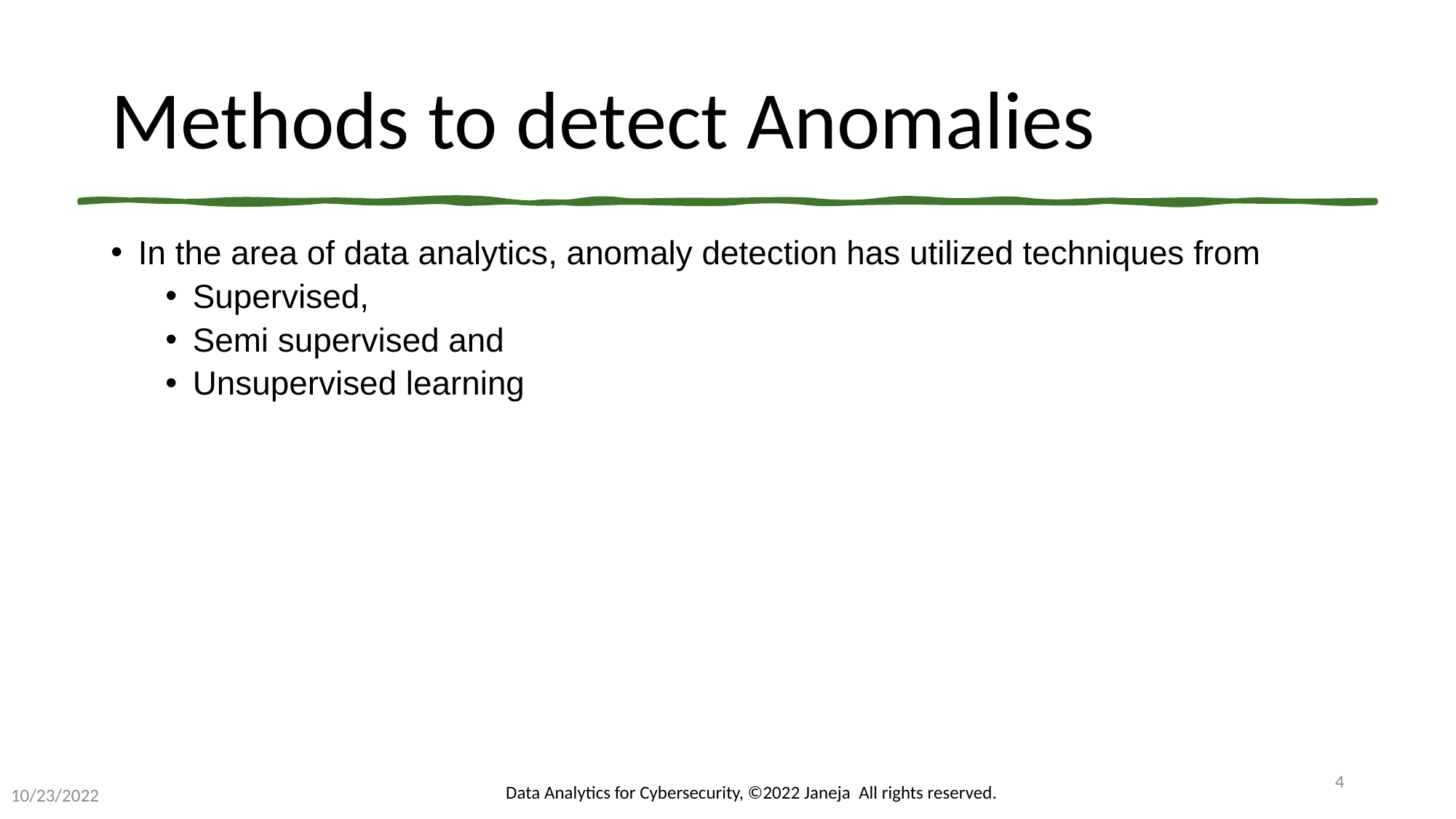

# Methods to detect Anomalies

In the area of data analytics, anomaly detection has utilized techniques from
Supervised,
Semi supervised and
Unsupervised learning

4
Data Analytics for Cybersecurity, ©2022 Janeja  All rights reserved.
10/23/2022